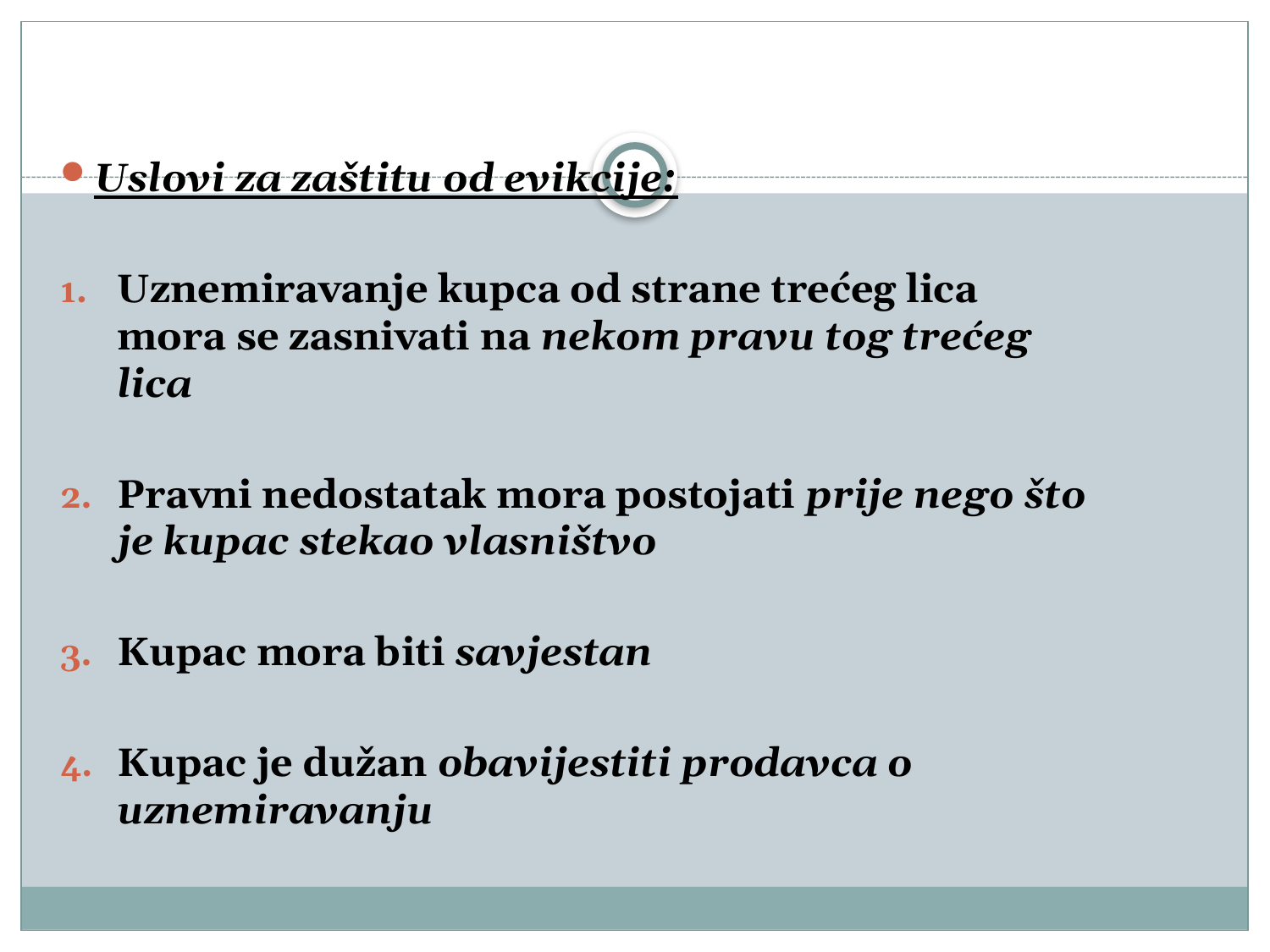

Uslovi za zaštitu od evikcije:

Uznemiravanje kupca od strane trećeg lica mora se zasnivati na nekom pravu tog trećeg lica

Pravni nedostatak mora postojati prije nego što je kupac stekao vlasništvo

Kupac mora biti savjestan

Kupac je dužan obavijestiti prodavca o uznemiravanju